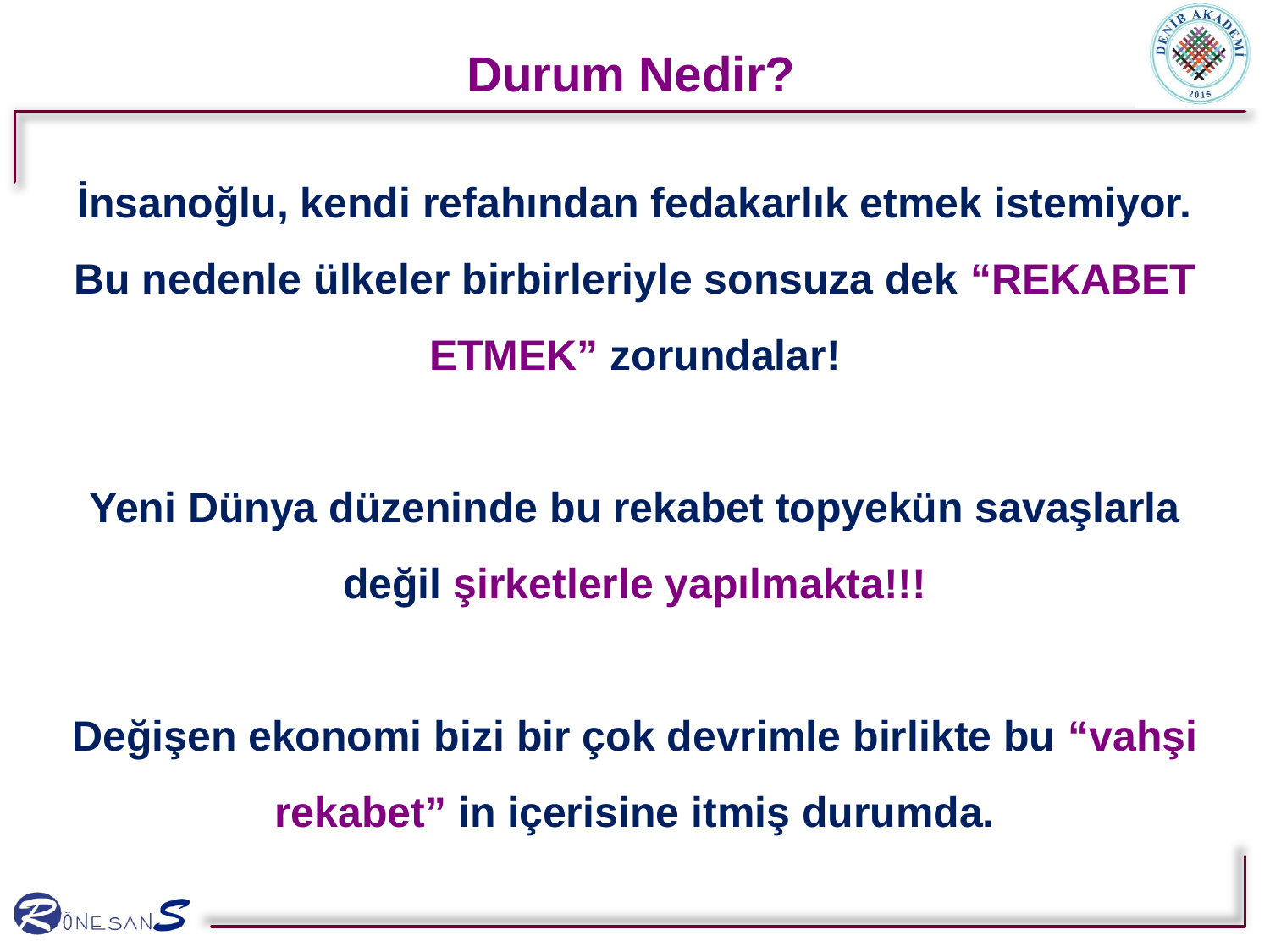

Durum Nedir?
İnsanoğlu, kendi refahından fedakarlık etmek istemiyor. Bu nedenle ülkeler birbirleriyle sonsuza dek “REKABET ETMEK” zorundalar!

Yeni Dünya düzeninde bu rekabet topyekün savaşlarla değil şirketlerle yapılmakta!!!

Değişen ekonomi bizi bir çok devrimle birlikte bu “vahşi rekabet” in içerisine itmiş durumda.